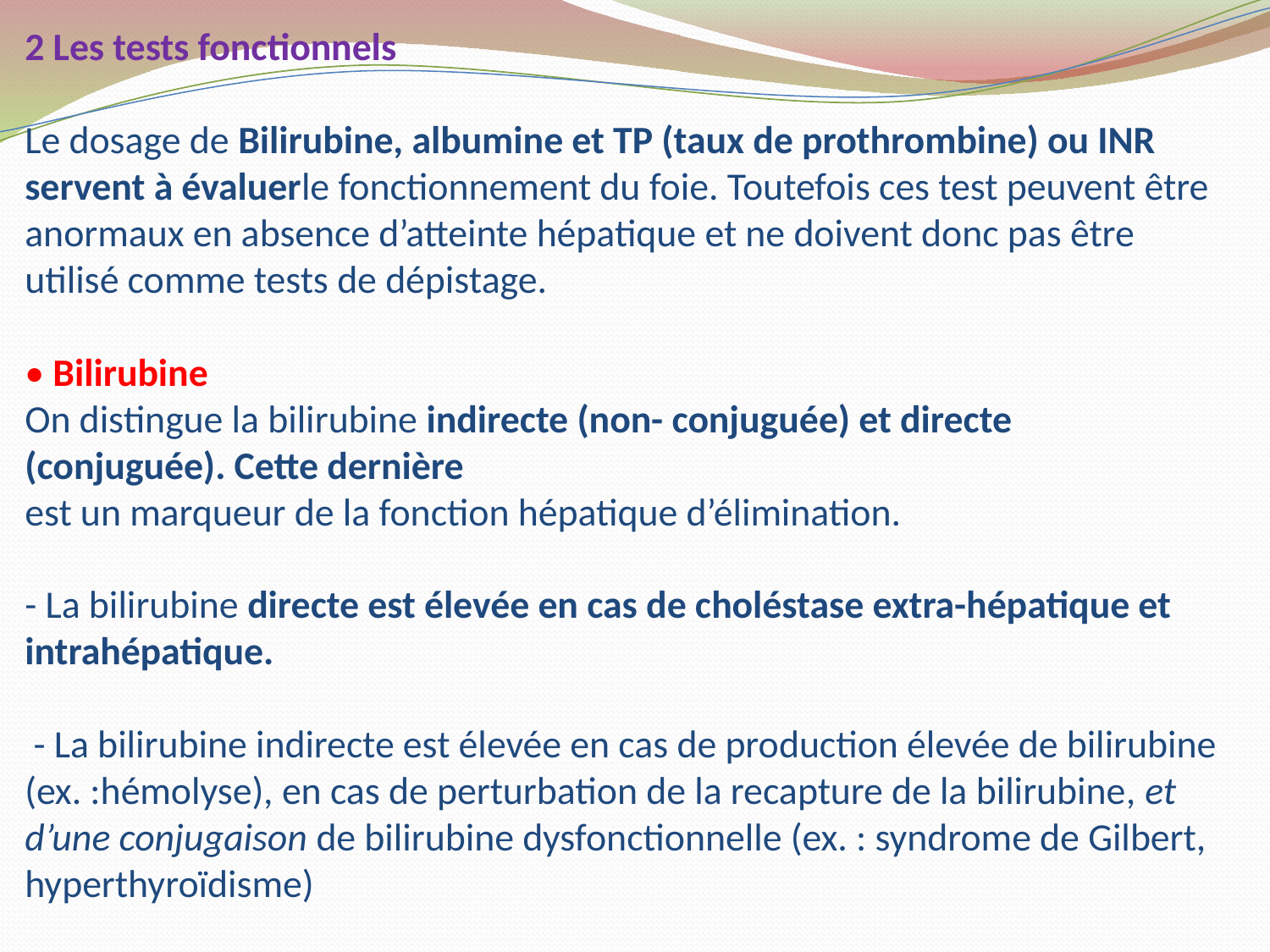

# 2 Les tests fonctionnels Le dosage de Bilirubine, albumine et TP (taux de prothrombine) ou INR servent à évaluerle fonctionnement du foie. Toutefois ces test peuvent être anormaux en absence d’atteinte hépatique et ne doivent donc pas être utilisé comme tests de dépistage. • Bilirubine On distingue la bilirubine indirecte (non- conjuguée) et directe (conjuguée). Cette dernière est un marqueur de la fonction hépatique d’élimination. - La bilirubine directe est élevée en cas de choléstase extra-hépatique et intrahépatique. - La bilirubine indirecte est élevée en cas de production élevée de bilirubine (ex. :hémolyse), en cas de perturbation de la recapture de la bilirubine, et d’une conjugaison de bilirubine dysfonctionnelle (ex. : syndrome de Gilbert, hyperthyroïdisme)